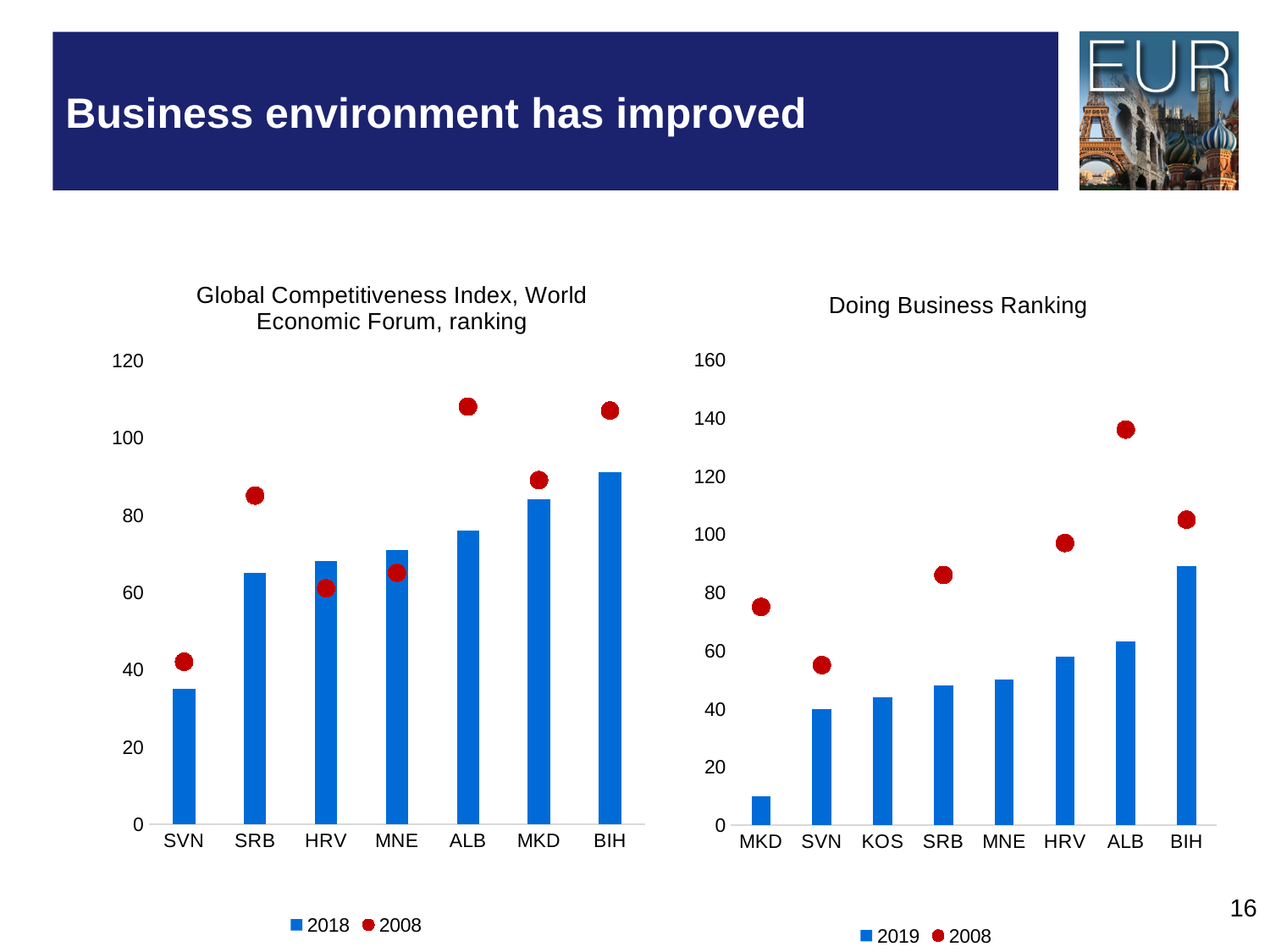

# Business environment has improved

### Chart: Global Competitiveness Index, World Economic Forum, ranking

| Category | 2018 | 2008 |
|---|---|---|
| SVN | 35.0 | 42.0 |
| SRB | 65.0 | 85.0 |
| HRV | 68.0 | 61.0 |
| MNE | 71.0 | 65.0 |
| ALB | 76.0 | 108.0 |
| MKD | 84.0 | 89.0 |
| BIH | 91.0 | 107.0 |

### Chart: Doing Business Ranking

| Category | 2019 | 2008 |
|---|---|---|
| MKD | 10.0 | 75.0 |
| SVN | 40.0 | 55.0 |
| KOS | 44.0 | None |
| SRB | 48.0 | 86.0 |
| MNE | 50.0 | None |
| HRV | 58.0 | 97.0 |
| ALB | 63.0 | 136.0 |
| BIH | 89.0 | 105.0 |
16